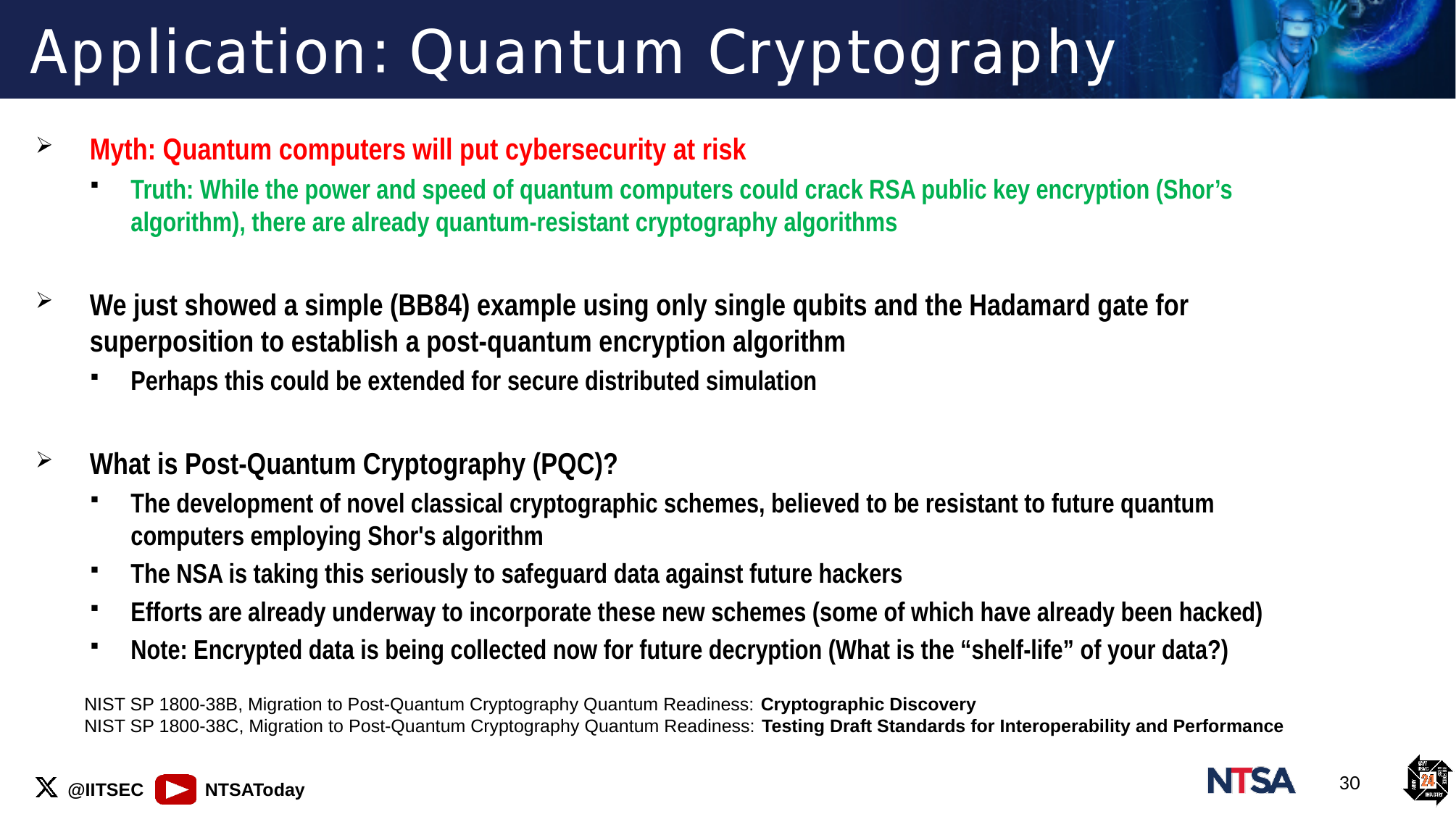

# Application: Quantum Cryptography
Myth: Quantum computers will put cybersecurity at risk
Truth: While the power and speed of quantum computers could crack RSA public key encryption (Shor’s algorithm), there are already quantum-resistant cryptography algorithms

We just showed a simple (BB84) example using only single qubits and the Hadamard gate for superposition to establish a post-quantum encryption algorithm
Perhaps this could be extended for secure distributed simulation

What is Post-Quantum Cryptography (PQC)?
The development of novel classical cryptographic schemes, believed to be resistant to future quantum computers employing Shor's algorithm
The NSA is taking this seriously to safeguard data against future hackers
Efforts are already underway to incorporate these new schemes (some of which have already been hacked)
Note: Encrypted data is being collected now for future decryption (What is the “shelf-life” of your data?)
NIST SP 1800-38B, Migration to Post-Quantum Cryptography Quantum Readiness: Cryptographic Discovery
NIST SP 1800-38C, Migration to Post-Quantum Cryptography Quantum Readiness: Testing Draft Standards for Interoperability and Performance
30
30